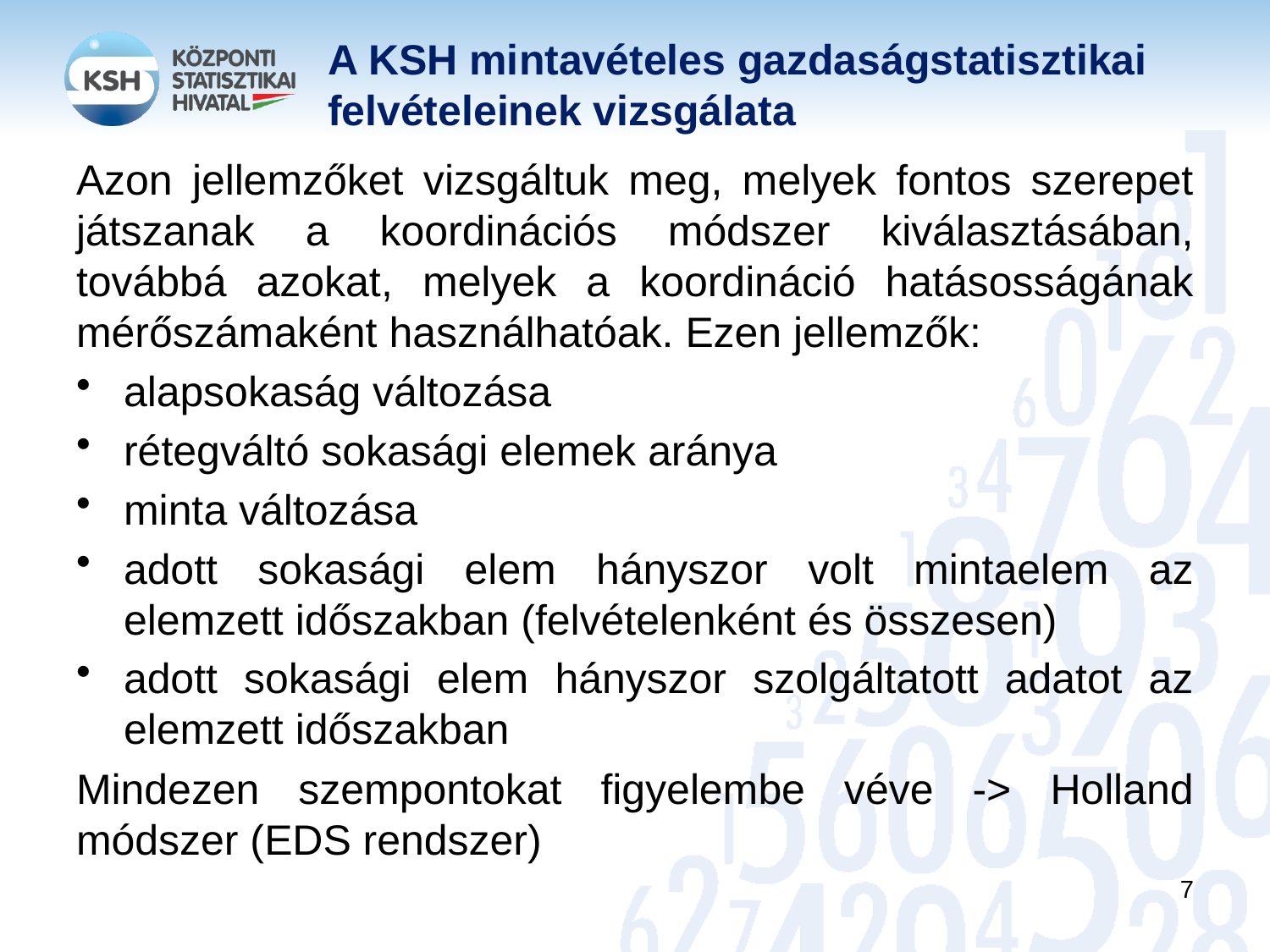

# A KSH mintavételes gazdaságstatisztikai felvételeinek vizsgálata
Azon jellemzőket vizsgáltuk meg, melyek fontos szerepet játszanak a koordinációs módszer kiválasztásában, továbbá azokat, melyek a koordináció hatásosságának mérőszámaként használhatóak. Ezen jellemzők:
alapsokaság változása
rétegváltó sokasági elemek aránya
minta változása
adott sokasági elem hányszor volt mintaelem az elemzett időszakban (felvételenként és összesen)
adott sokasági elem hányszor szolgáltatott adatot az elemzett időszakban
Mindezen szempontokat figyelembe véve -> Holland módszer (EDS rendszer)

7